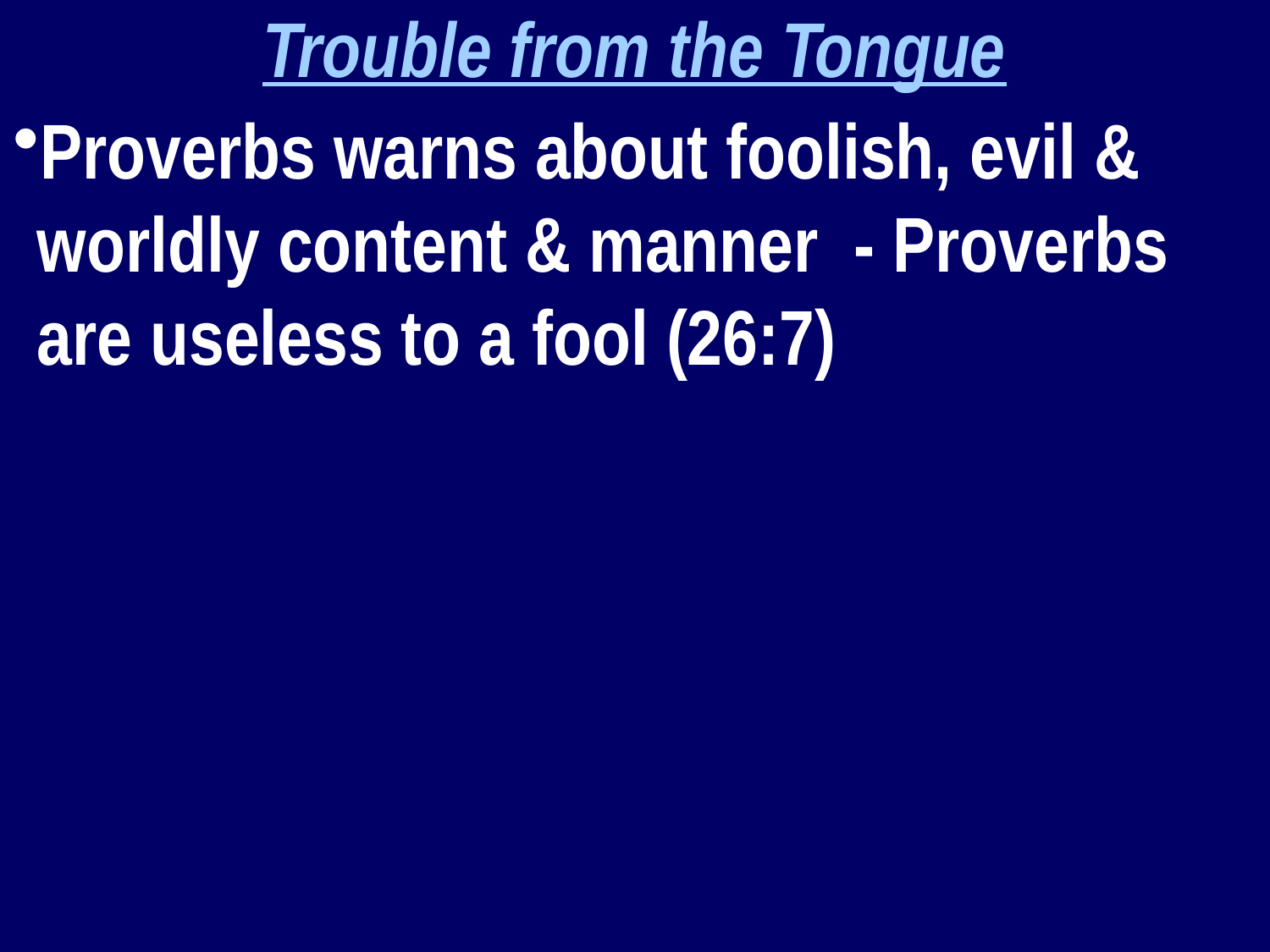

Trouble from the Tongue
Proverbs warns about foolish, evil & worldly content & manner  - Proverbs are useless to a fool (26:7)